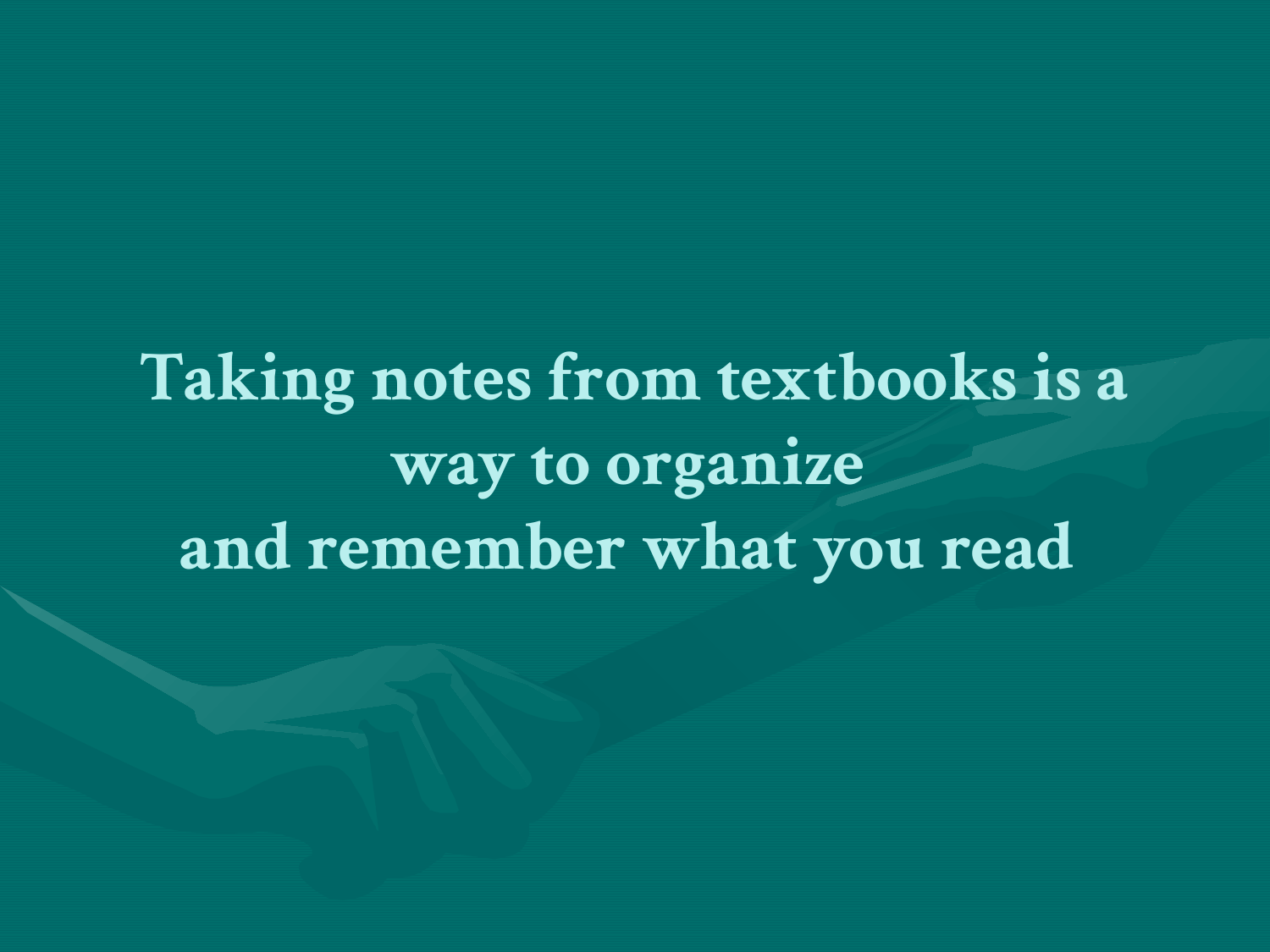

# Taking notes from textbooks is a way to organize and remember what you read